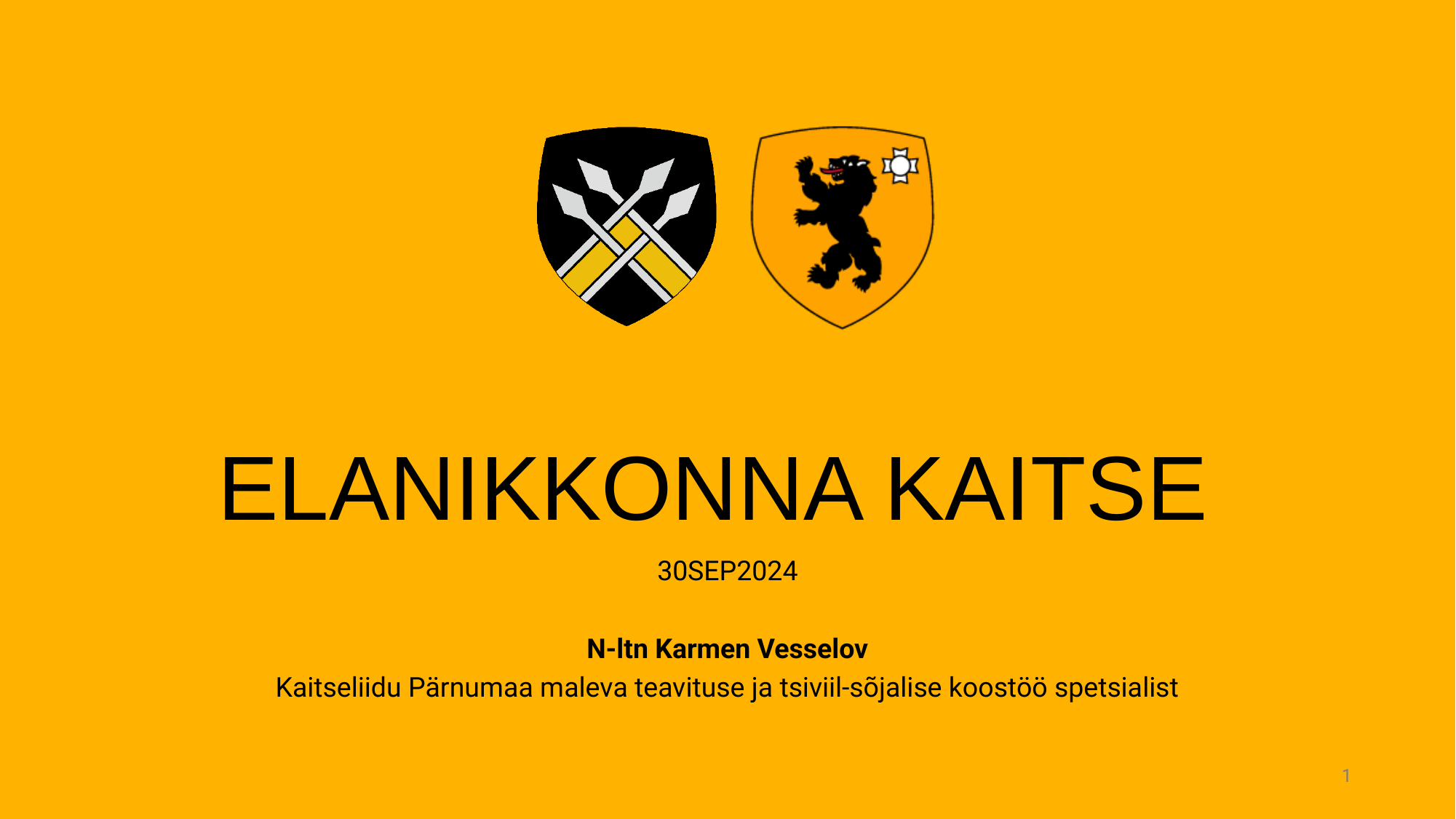

# ELANIKKONNA KAITSE
30SEP2024

N-ltn Karmen Vesselov
Kaitseliidu Pärnumaa maleva teavituse ja tsiviil-sõjalise koostöö spetsialist
1